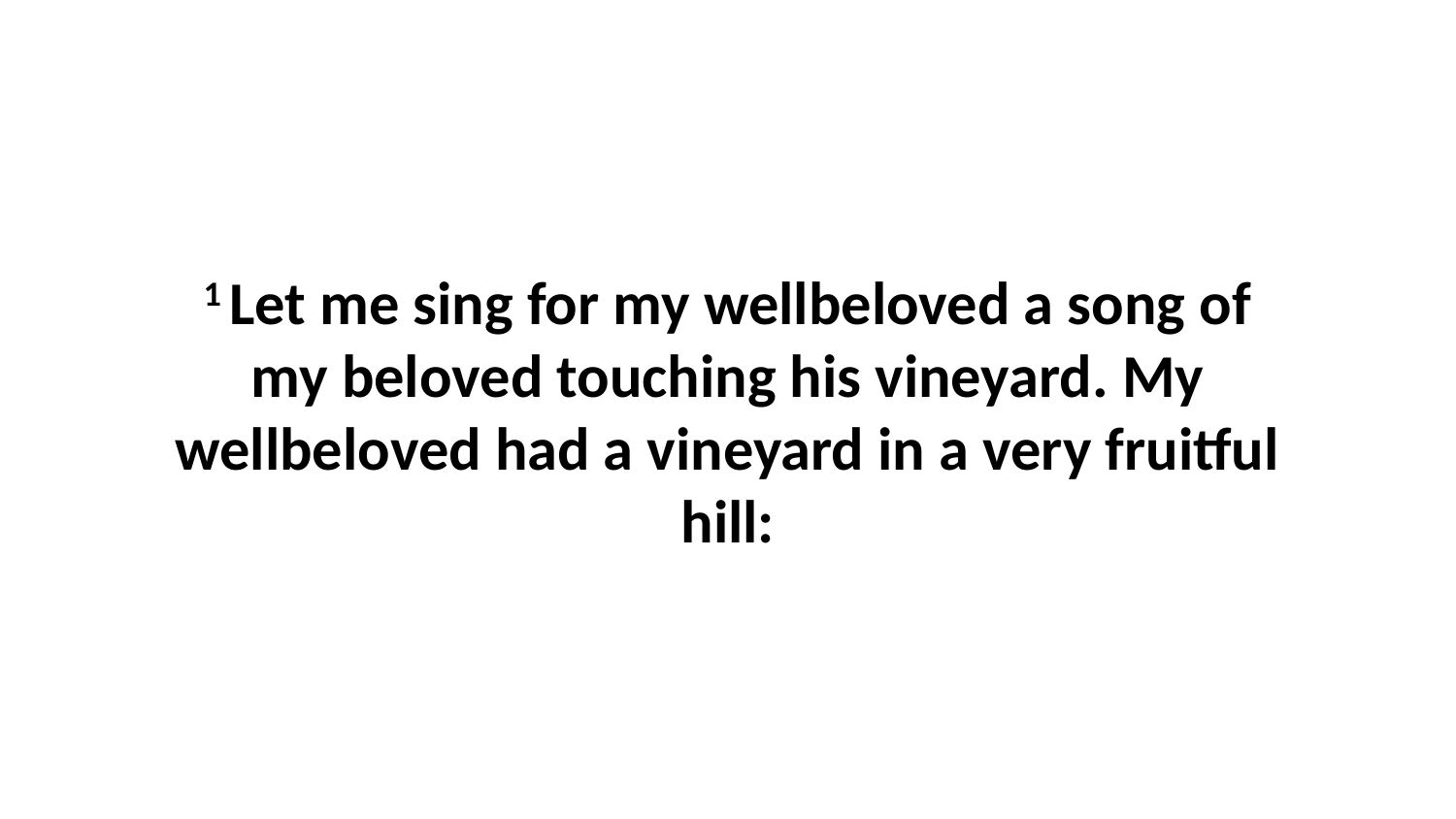

1 Let me sing for my wellbeloved a song of my beloved touching his vineyard. My wellbeloved had a vineyard in a very fruitful hill: